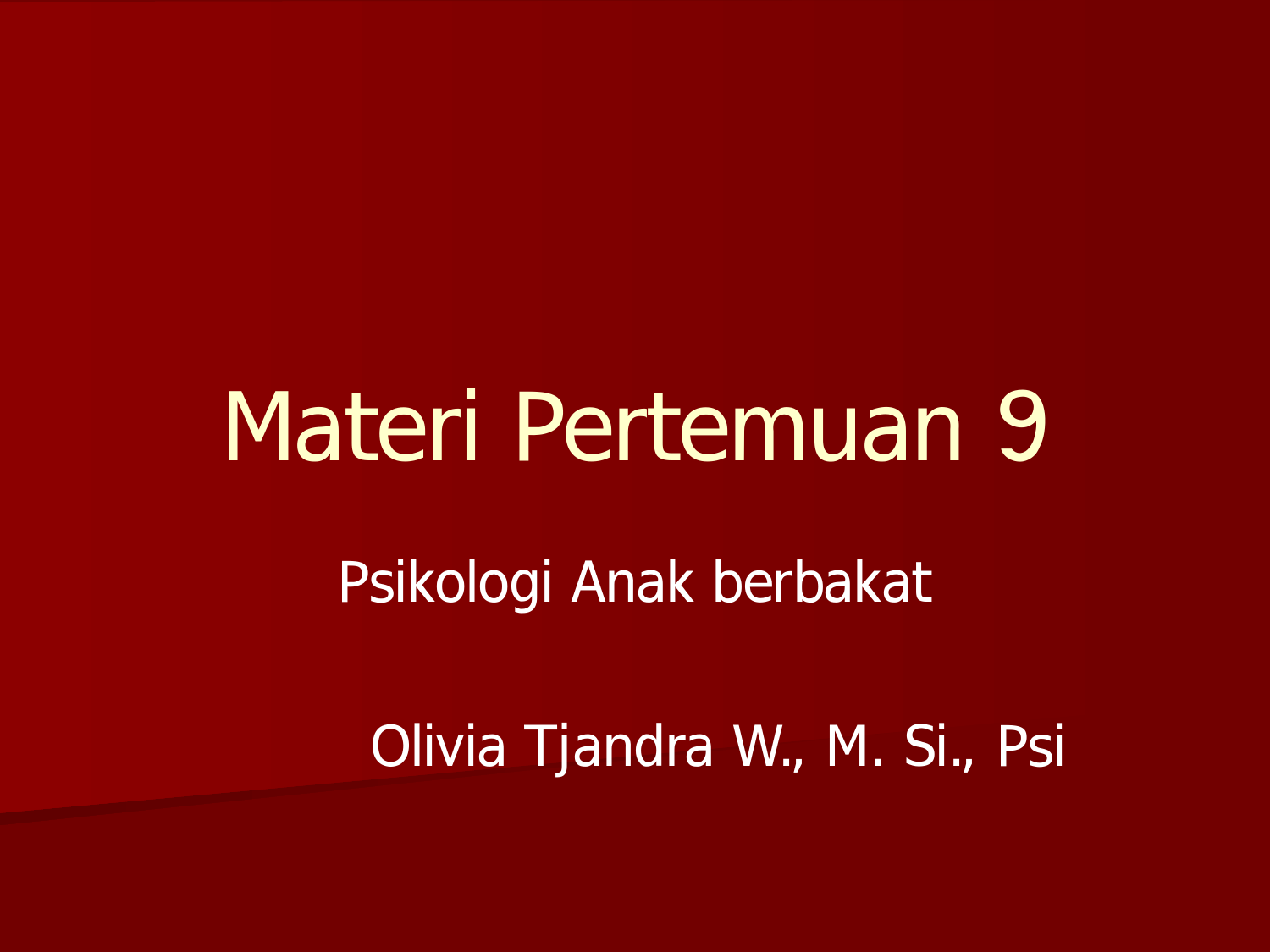

# Materi Pertemuan 9
Psikologi Anak berbakat

Olivia Tjandra W., M. Si., Psi